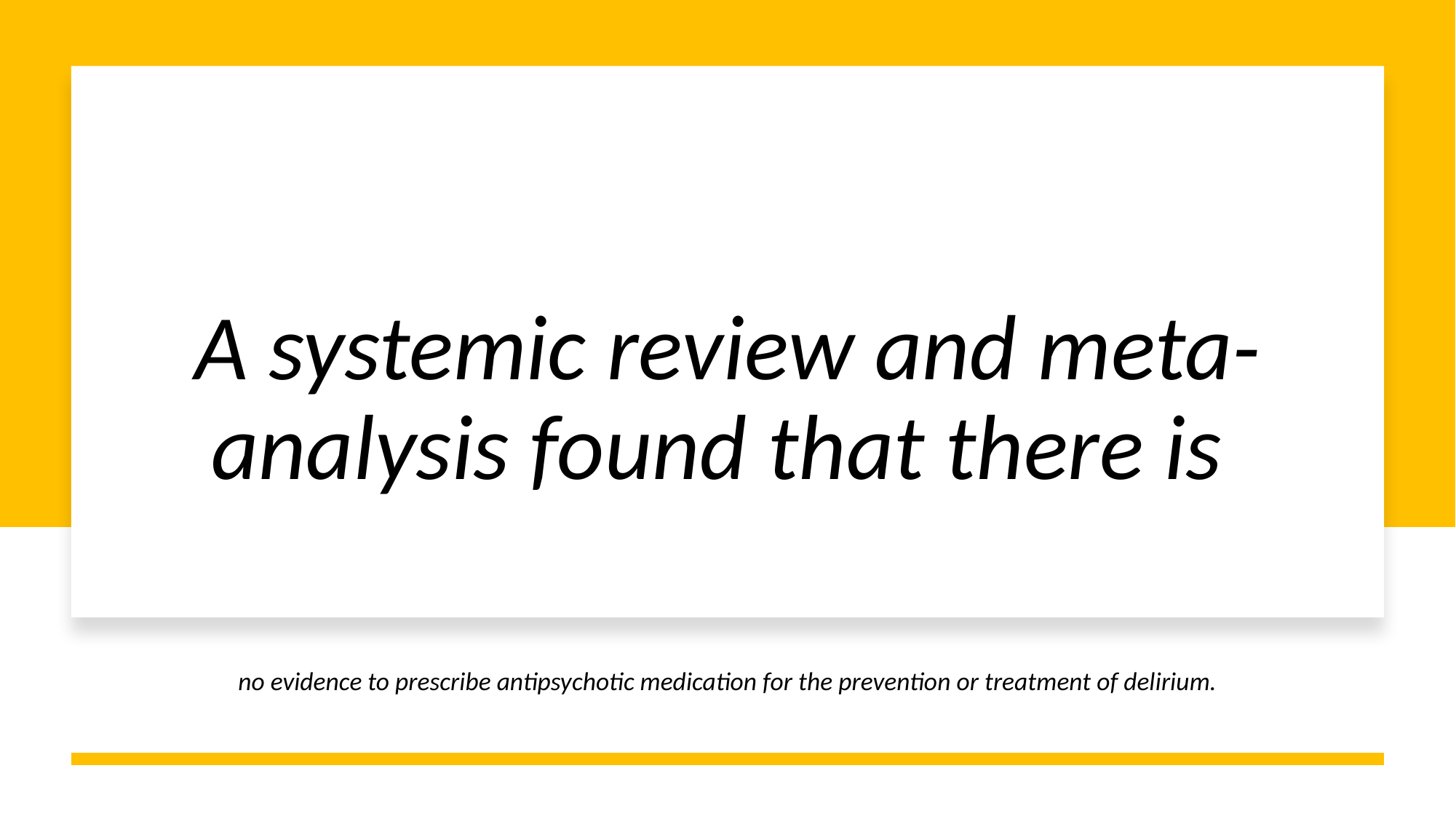

# A systemic review and meta-analysis found that there is
no evidence to prescribe antipsychotic medication for the prevention or treatment of delirium.